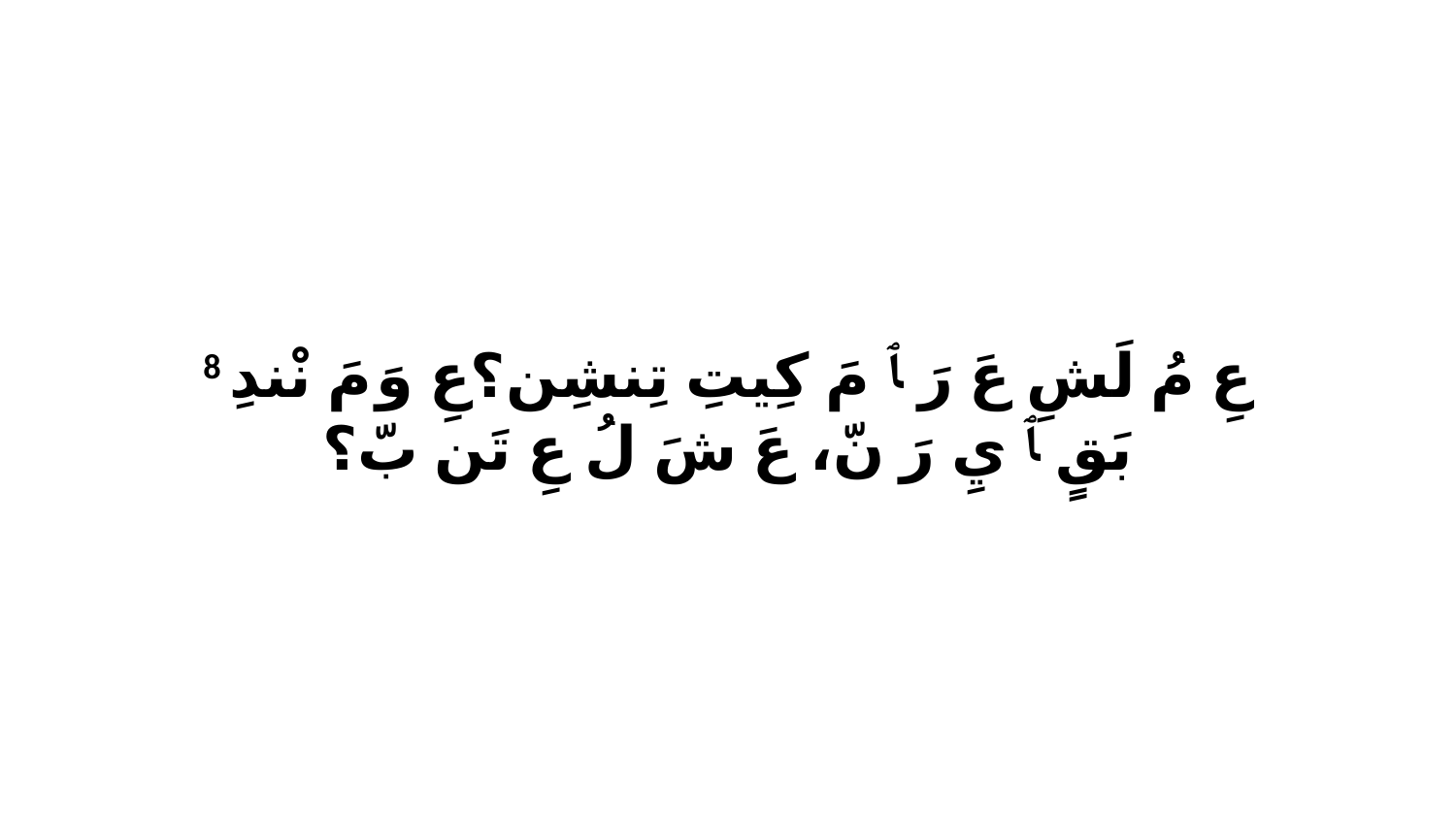

8 عِ مُ لَشِ عَ رَ ﭑ مَ كِيتِ تِنشِن؟عِ وَ مَ نْندِ بَقٍ ﭑ يِ رَ نّ، عَ شَ لُ عِ تَن بّ؟